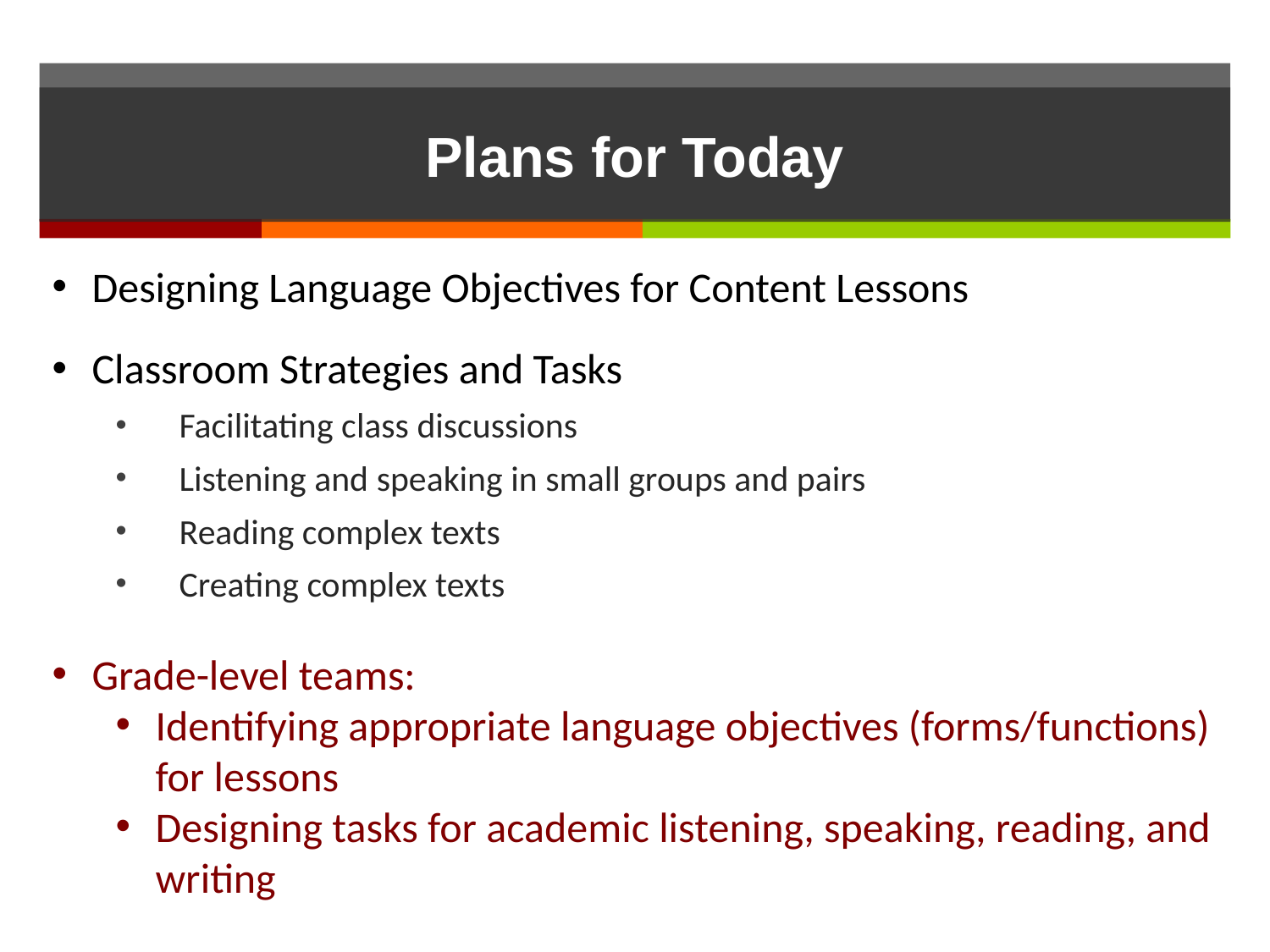

# Plans for Today
Designing Language Objectives for Content Lessons

Classroom Strategies and Tasks
Facilitating class discussions
Listening and speaking in small groups and pairs
Reading complex texts
Creating complex texts

Grade-level teams:
Identifying appropriate language objectives (forms/functions) for lessons
Designing tasks for academic listening, speaking, reading, and writing